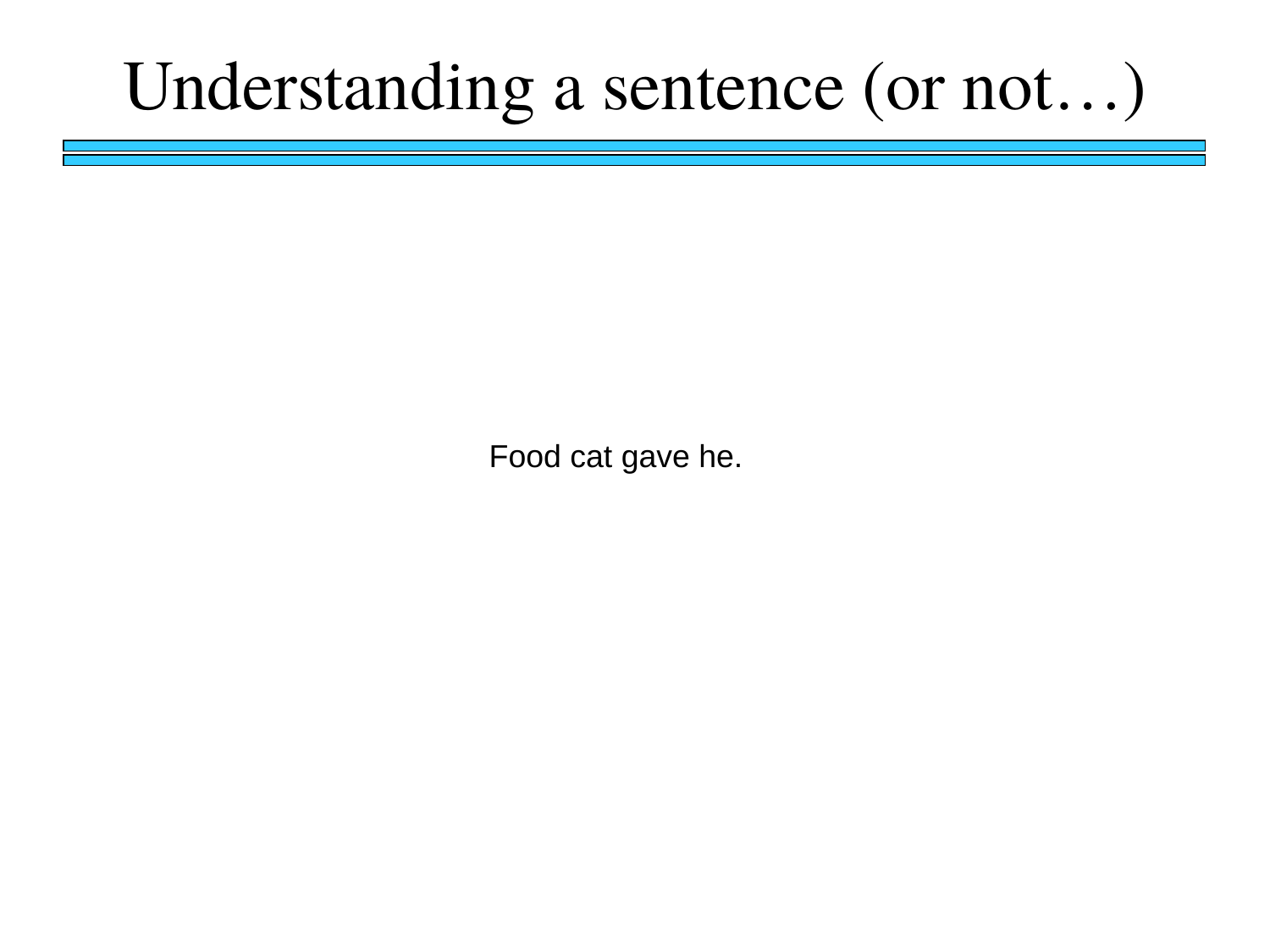

Understanding a sentence (or not…)

Food cat gave he.